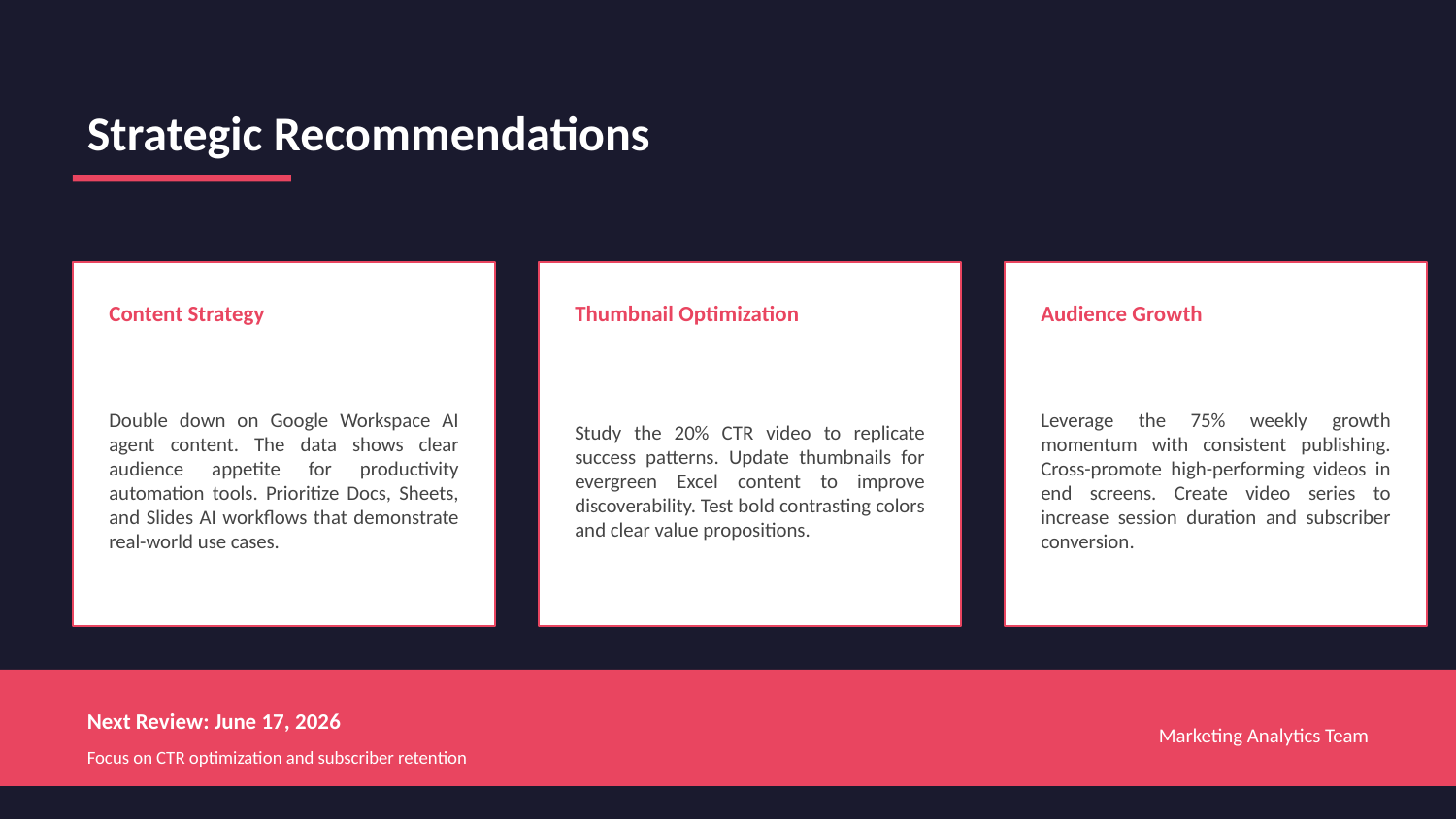

Strategic Recommendations

Content Strategy
Thumbnail Optimization
Audience Growth
Double down on Google Workspace AI agent content. The data shows clear audience appetite for productivity automation tools. Prioritize Docs, Sheets, and Slides AI workflows that demonstrate real-world use cases.
Study the 20% CTR video to replicate success patterns. Update thumbnails for evergreen Excel content to improve discoverability. Test bold contrasting colors and clear value propositions.
Leverage the 75% weekly growth momentum with consistent publishing. Cross-promote high-performing videos in end screens. Create video series to increase session duration and subscriber conversion.

Next Review: June 17, 2026
Marketing Analytics Team
Focus on CTR optimization and subscriber retention